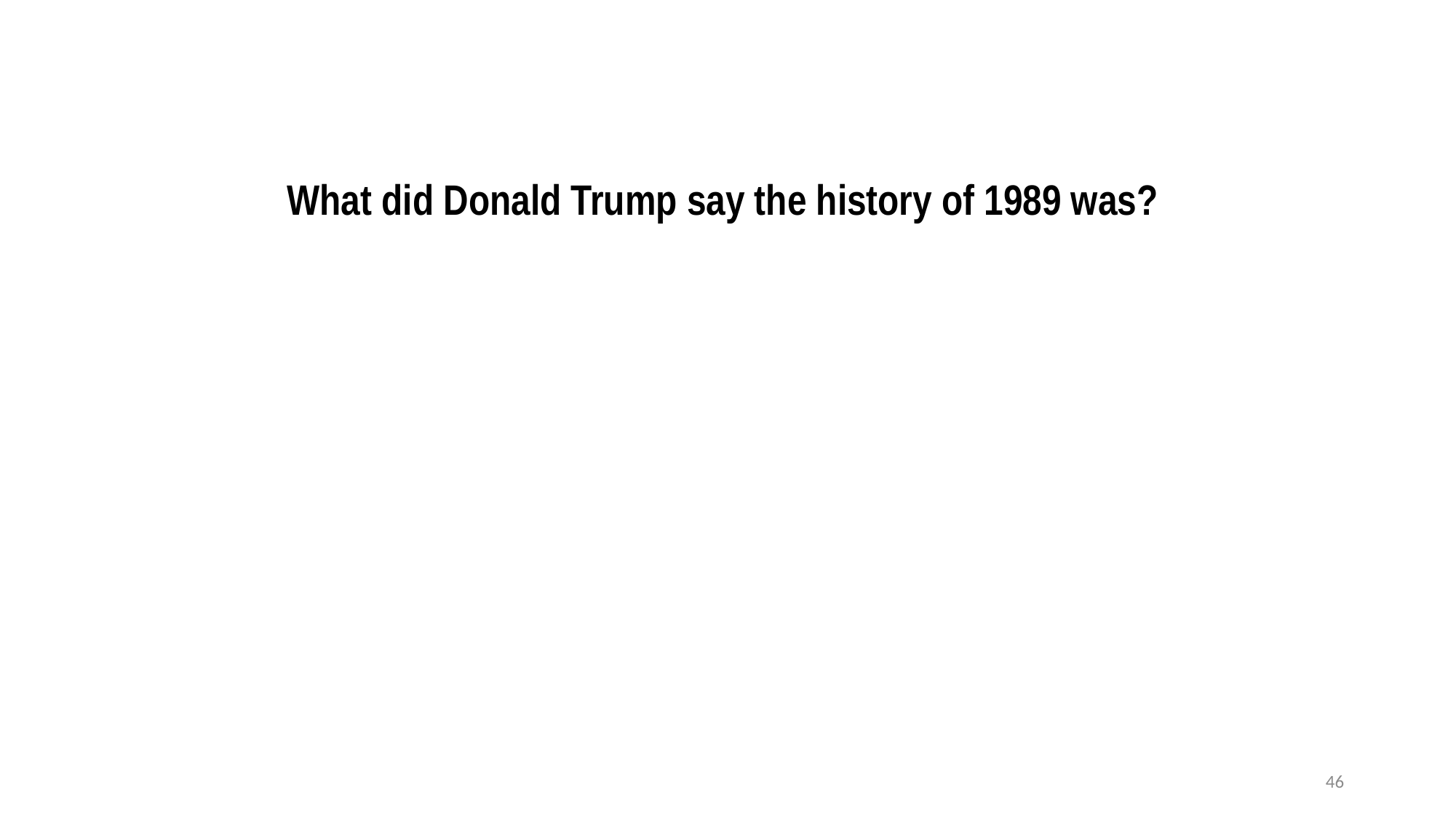

What did Donald Trump say the history of 1989 was?

46